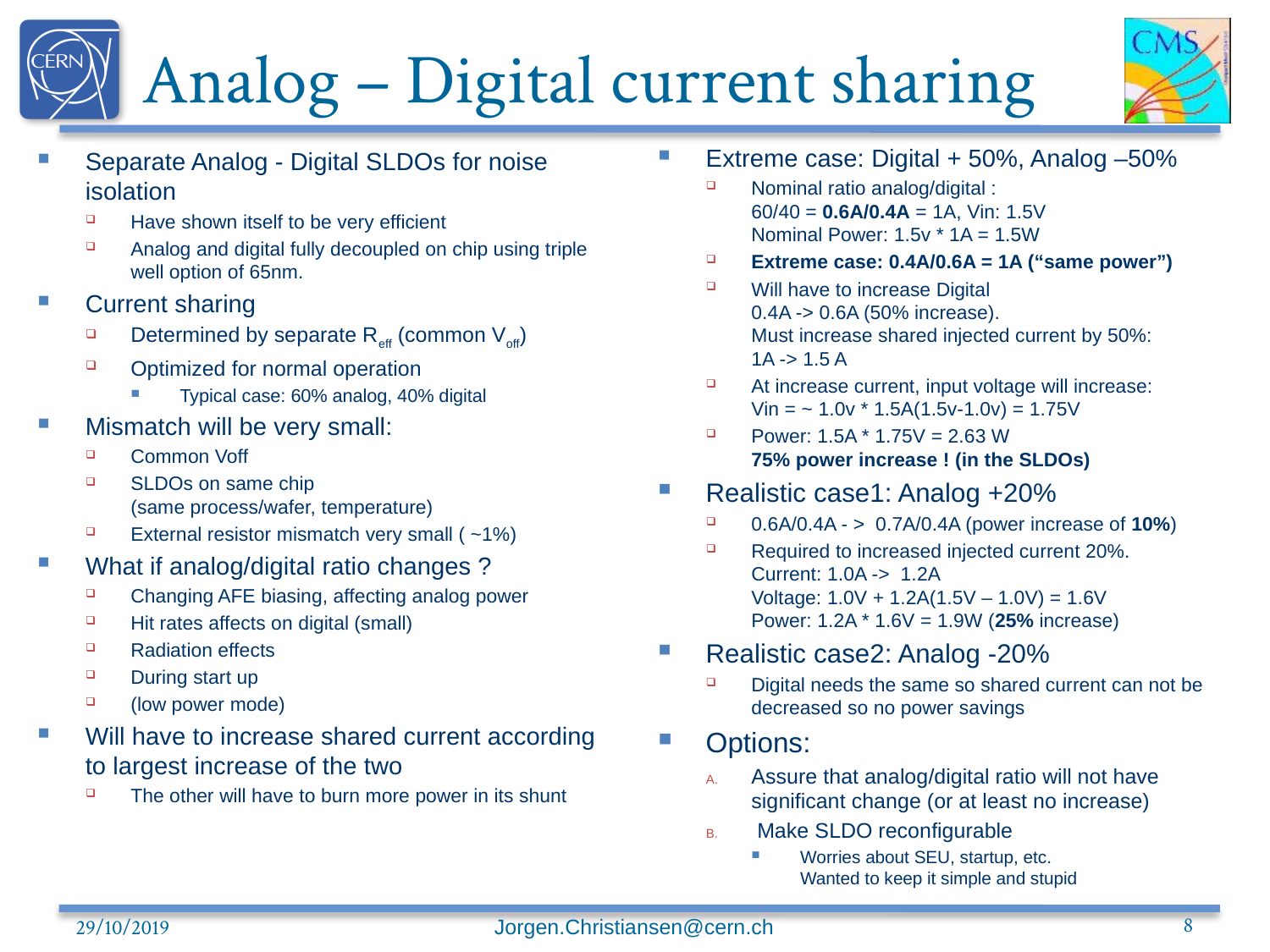

# Analog – Digital current sharing
Extreme case: Digital + 50%, Analog –50%
Nominal ratio analog/digital :
60/40 = 0.6A/0.4A = 1A, Vin: 1.5V
Nominal Power: 1.5v * 1A = 1.5W
Extreme case: 0.4A/0.6A = 1A (“same power”)
Will have to increase Digital
0.4A -> 0.6A (50% increase).
Must increase shared injected current by 50%:
1A -> 1.5 A
At increase current, input voltage will increase:
Vin = ~ 1.0v * 1.5A(1.5v-1.0v) = 1.75V
Power: 1.5A * 1.75V = 2.63 W
75% power increase ! (in the SLDOs)
Realistic case1: Analog +20%
0.6A/0.4A - >  0.7A/0.4A (power increase of 10%)
Required to increased injected current 20%.
Current: 1.0A ->  1.2A
Voltage: 1.0V + 1.2A(1.5V – 1.0V) = 1.6V
Power: 1.2A * 1.6V = 1.9W (25% increase)
Realistic case2: Analog -20%
Digital needs the same so shared current can not be decreased so no power savings
Options:
Assure that analog/digital ratio will not have significant change (or at least no increase)
 Make SLDO reconfigurable
Worries about SEU, startup, etc.
Wanted to keep it simple and stupid

Separate Analog - Digital SLDOs for noise isolation
Have shown itself to be very efficient
Analog and digital fully decoupled on chip using triple well option of 65nm.
Current sharing
Determined by separate Reff (common Voff)
Optimized for normal operation
Typical case: 60% analog, 40% digital
Mismatch will be very small:
Common Voff
SLDOs on same chip
(same process/wafer, temperature)
External resistor mismatch very small ( ~1%)
What if analog/digital ratio changes ?
Changing AFE biasing, affecting analog power
Hit rates affects on digital (small)
Radiation effects
During start up
(low power mode)
Will have to increase shared current according to largest increase of the two
The other will have to burn more power in its shunt

29/10/2019
Jorgen.Christiansen@cern.ch
8